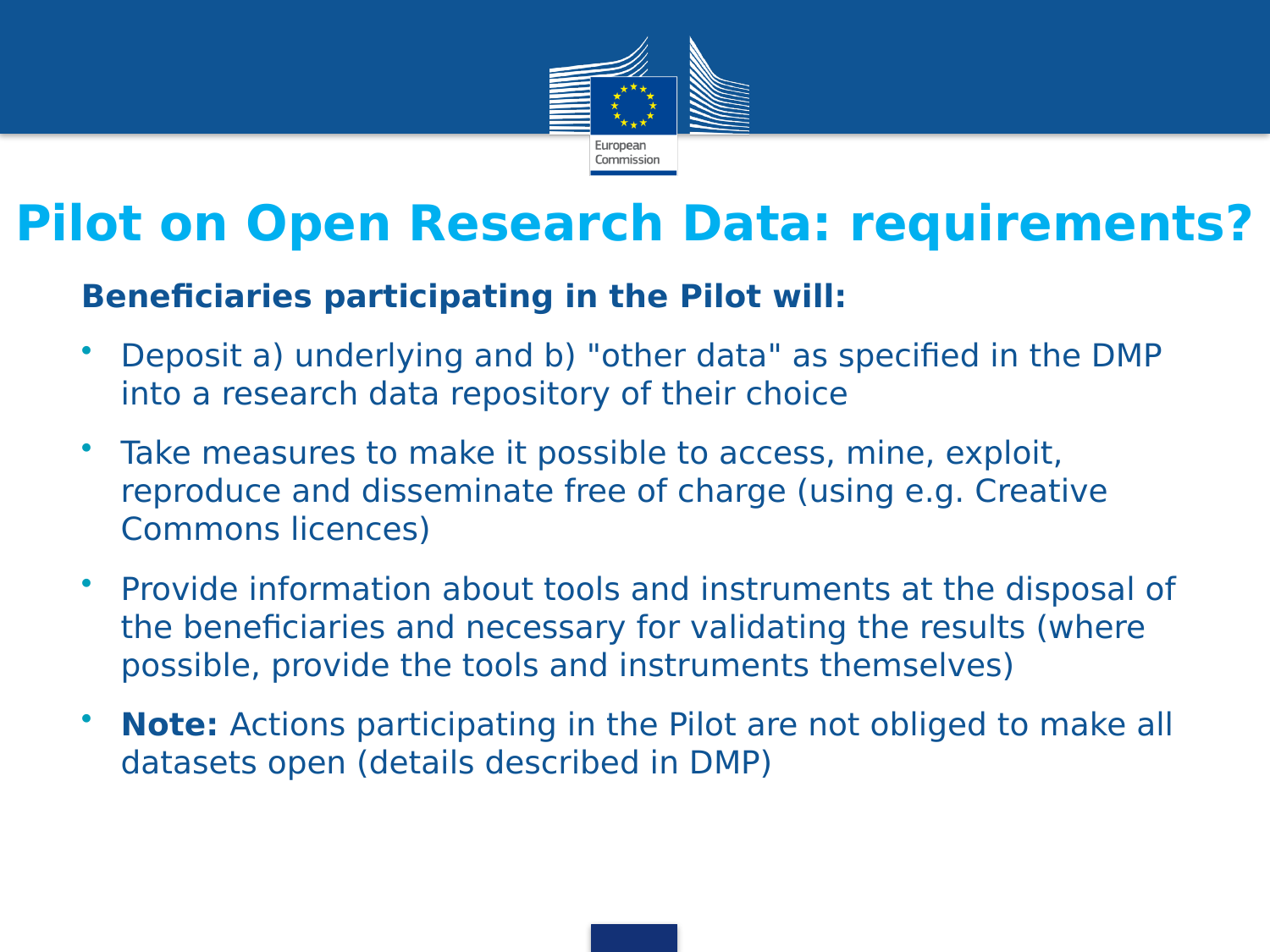

# Pilot on Open Research Data: requirements?
Beneficiaries participating in the Pilot will:
Deposit a) underlying and b) "other data" as specified in the DMP into a research data repository of their choice
Take measures to make it possible to access, mine, exploit, 	 reproduce and disseminate free of charge (using e.g. Creative Commons licences)
Provide information about tools and instruments at the disposal of the beneficiaries and necessary for validating the results (where possible, provide the tools and instruments themselves)
Note: Actions participating in the Pilot are not obliged to make all datasets open (details described in DMP)